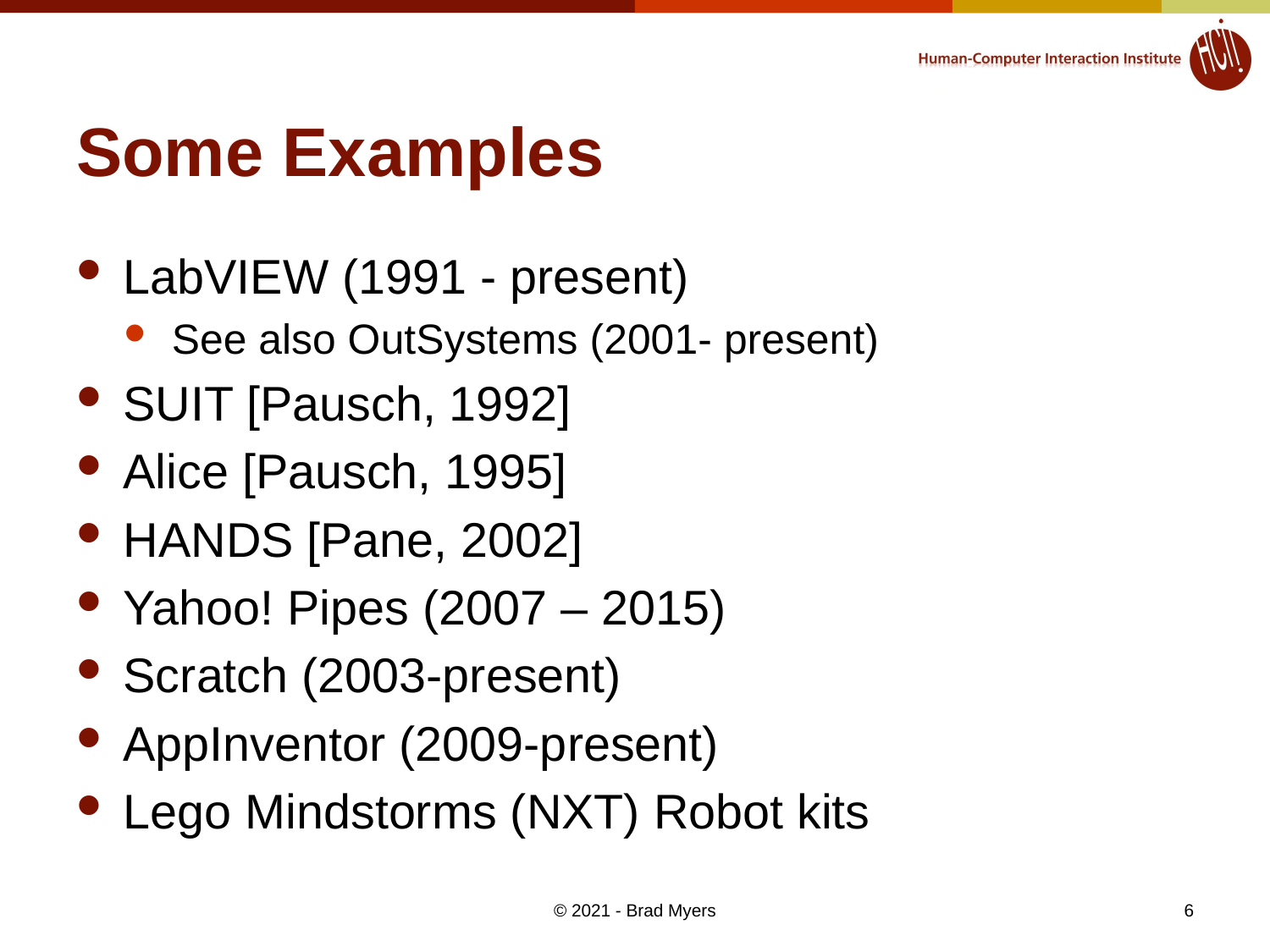

# Some Examples
LabVIEW (1991 - present)
See also OutSystems (2001- present)
SUIT [Pausch, 1992]
Alice [Pausch, 1995]
HANDS [Pane, 2002]
Yahoo! Pipes (2007 – 2015)
Scratch (2003-present)
AppInventor (2009-present)
Lego Mindstorms (NXT) Robot kits
6
© 2021 - Brad Myers